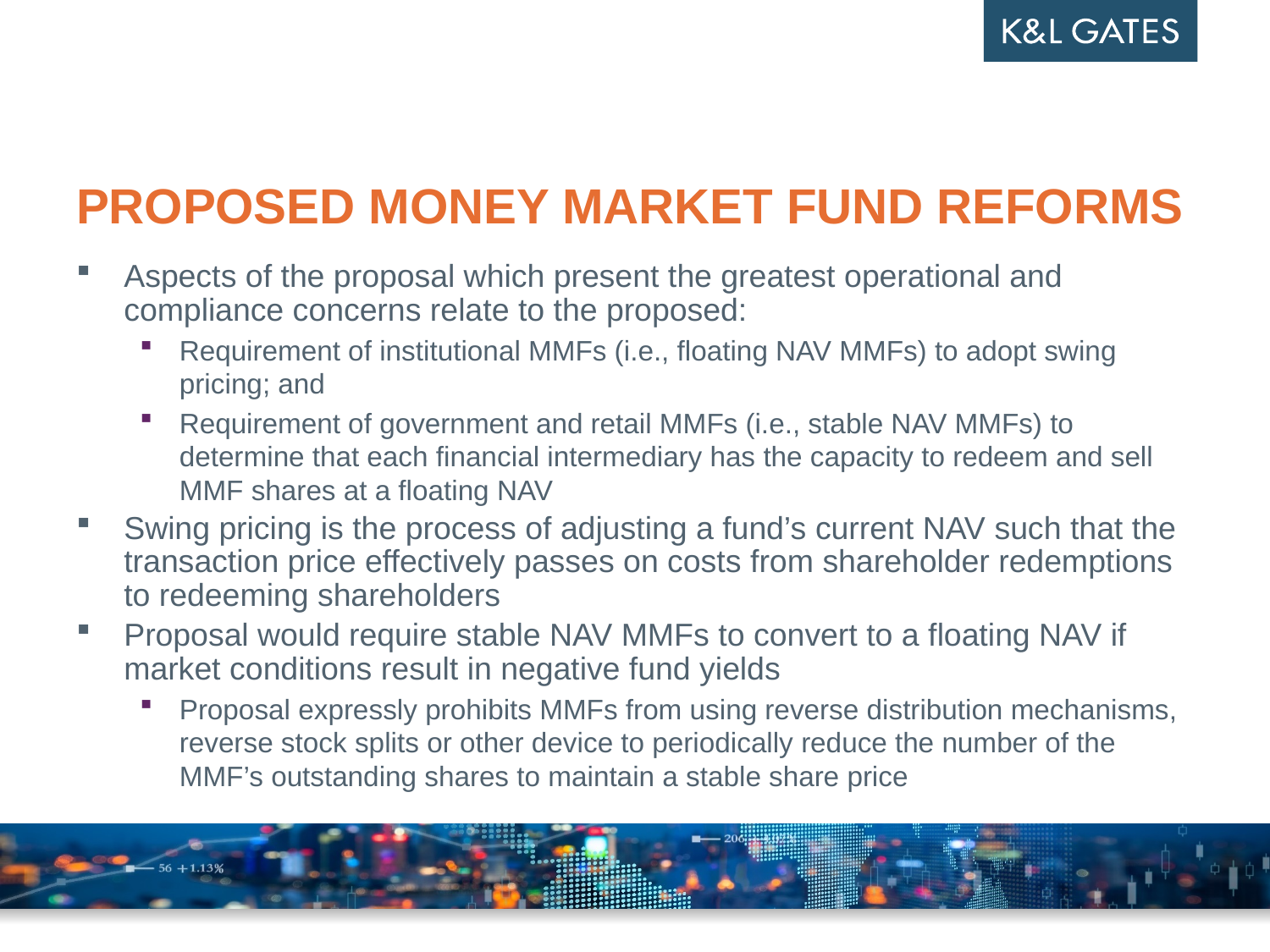

# PROPOSED Money market fund reforms
Aspects of the proposal which present the greatest operational and compliance concerns relate to the proposed:
Requirement of institutional MMFs (i.e., floating NAV MMFs) to adopt swing pricing; and
Requirement of government and retail MMFs (i.e., stable NAV MMFs) to determine that each financial intermediary has the capacity to redeem and sell MMF shares at a floating NAV
Swing pricing is the process of adjusting a fund’s current NAV such that the transaction price effectively passes on costs from shareholder redemptions to redeeming shareholders
Proposal would require stable NAV MMFs to convert to a floating NAV if market conditions result in negative fund yields
Proposal expressly prohibits MMFs from using reverse distribution mechanisms, reverse stock splits or other device to periodically reduce the number of the MMF’s outstanding shares to maintain a stable share price